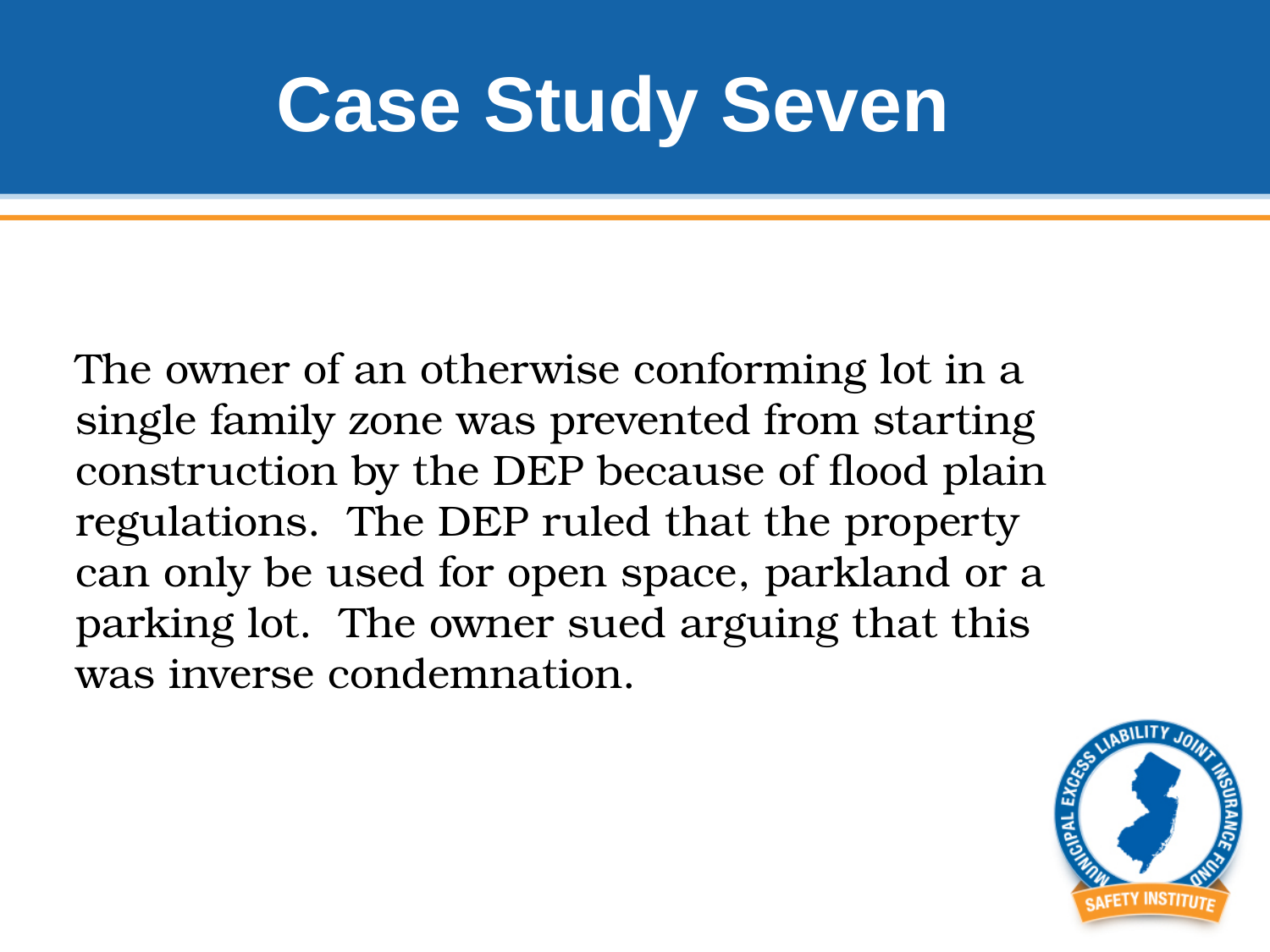

# Case Study Seven
The owner of an otherwise conforming lot in a single family zone was prevented from starting construction by the DEP because of flood plain regulations.  The DEP ruled that the property can only be used for open space, parkland or a parking lot.  The owner sued arguing that this was inverse condemnation.